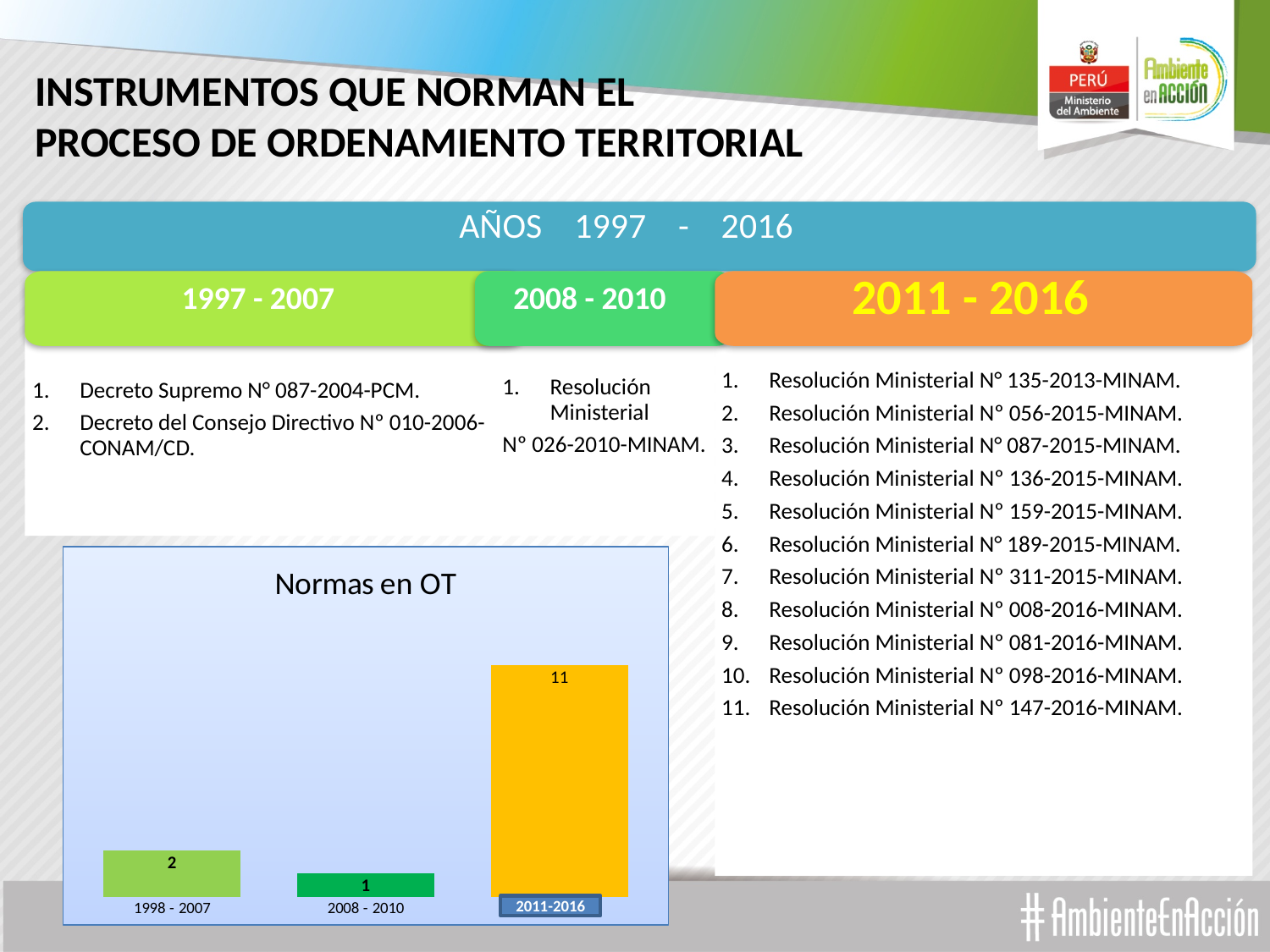

# INSTRUMENTOS QUE NORMAN EL PROCESO DE ORDENAMIENTO TERRITORIAL
AÑOS    1997    -    2016
1997 - 2007
2008 - 2010
2011 - 2016

Resolución Ministerial N° 135-2013-MINAM.
Resolución Ministerial Nº 056-2015-MINAM.
Resolución Ministerial N° 087-2015-MINAM.
Resolución Ministerial Nº 136-2015-MINAM.
Resolución Ministerial Nº 159-2015-MINAM.
Resolución Ministerial N° 189-2015-MINAM.
Resolución Ministerial Nº 311-2015-MINAM.
Resolución Ministerial Nº 008-2016-MINAM.
Resolución Ministerial Nº 081-2016-MINAM.
Resolución Ministerial Nº 098-2016-MINAM.
Resolución Ministerial Nº 147-2016-MINAM.

Resolución Ministerial
Nº 026-2010-MINAM.

Decreto Supremo N° 087-2004-PCM.
Decreto del Consejo Directivo Nº 010-2006-CONAM/CD.

### Chart:

| Category | Normas en OT |
|---|---|
| 1998 - 2007 | 2.0 |
| 2008 - 2010 | 1.0 |
| 2011 -2015 | 10.0 |
2011-2016